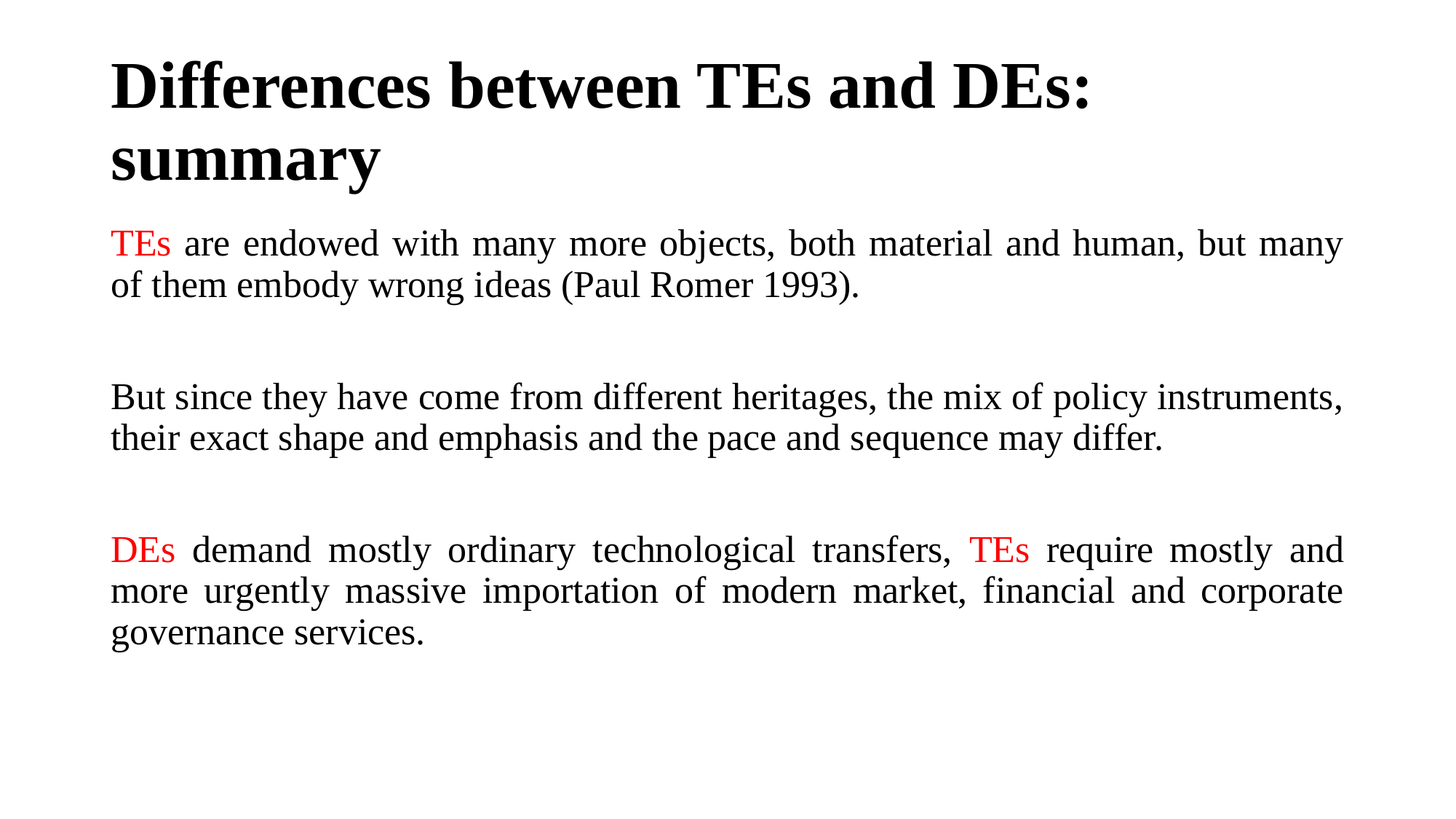

# Differences between TEs and DEs: summary
TEs are endowed with many more objects, both material and human, but many of them embody wrong ideas (Paul Romer 1993).

But since they have come from different heritages, the mix of policy instruments, their exact shape and emphasis and the pace and sequence may differ.

DEs demand mostly ordinary technological transfers, TEs require mostly and more urgently massive importation of modern market, financial and corporate governance services.